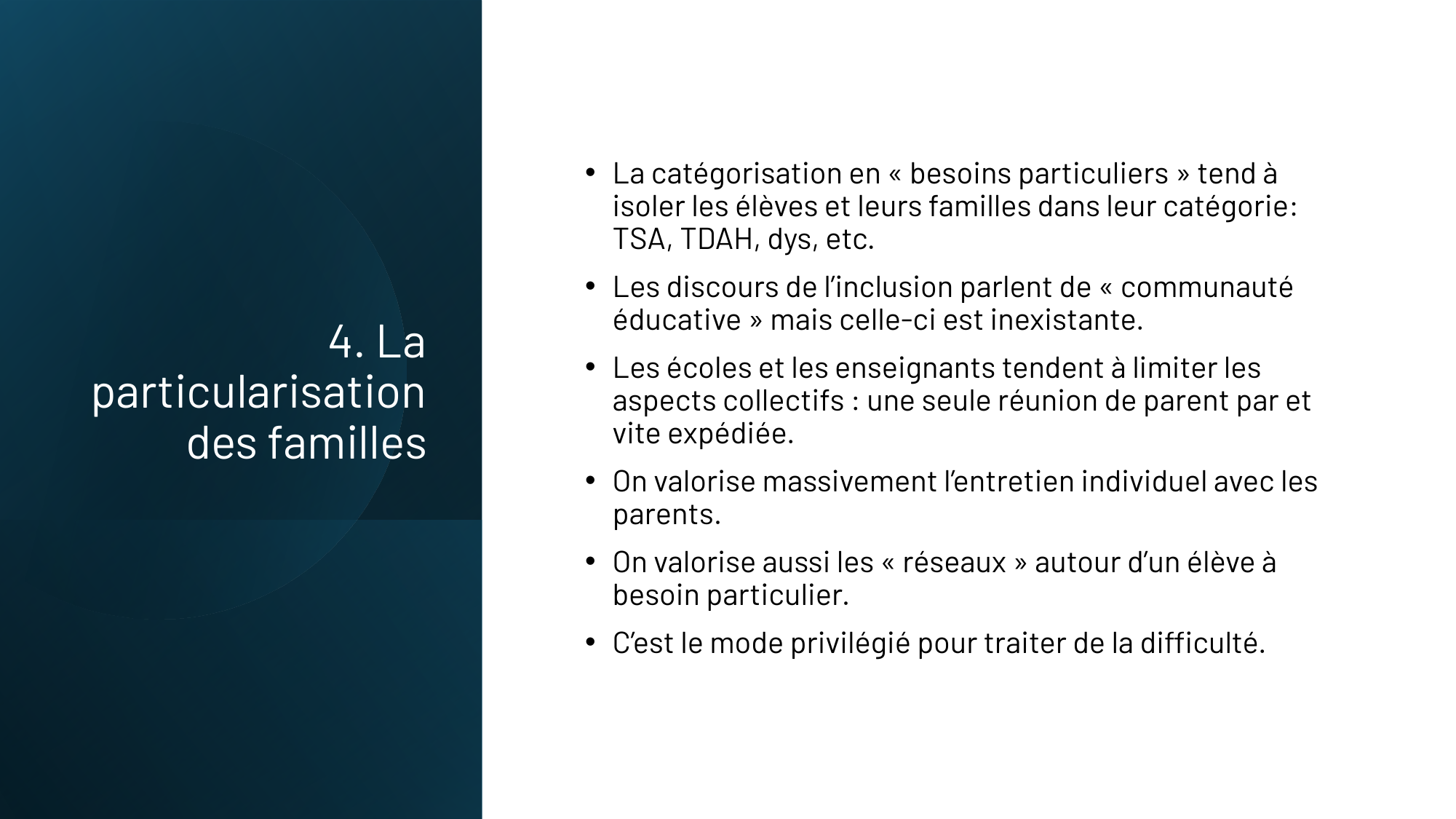

# 4. La particularisation des familles
La catégorisation en « besoins particuliers » tend à isoler les élèves et leurs familles dans leur catégorie: TSA, TDAH, dys, etc.
Les discours de l’inclusion parlent de « communauté éducative » mais celle-ci est inexistante.
Les écoles et les enseignants tendent à limiter les aspects collectifs : une seule réunion de parent par et vite expédiée.
On valorise massivement l’entretien individuel avec les parents.
On valorise aussi les « réseaux » autour d’un élève à besoin particulier.
C’est le mode privilégié pour traiter de la difficulté.